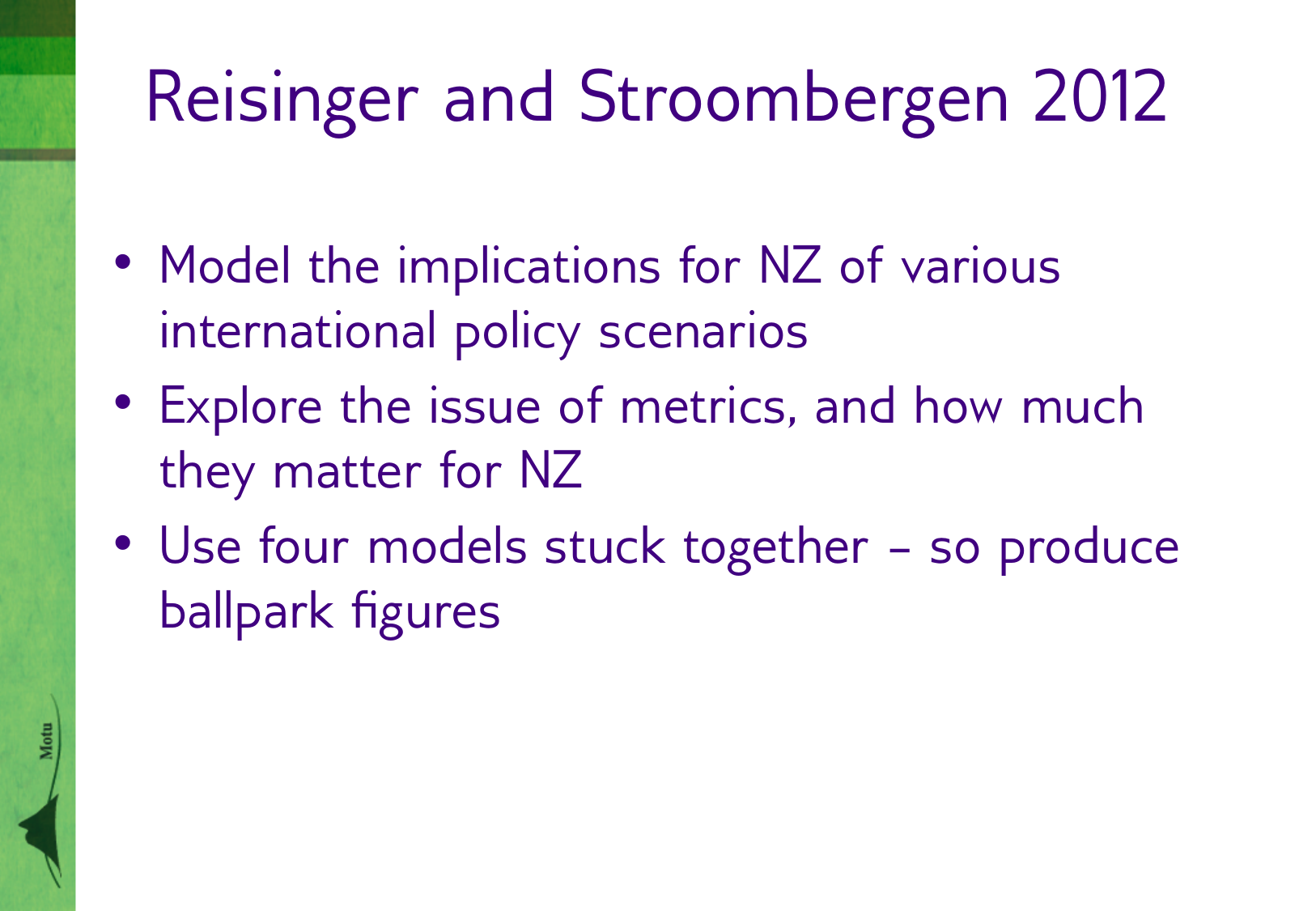

# Reisinger and Stroombergen 2012
Model the implications for NZ of various international policy scenarios
Explore the issue of metrics, and how much they matter for NZ
Use four models stuck together – so produce ballpark figures